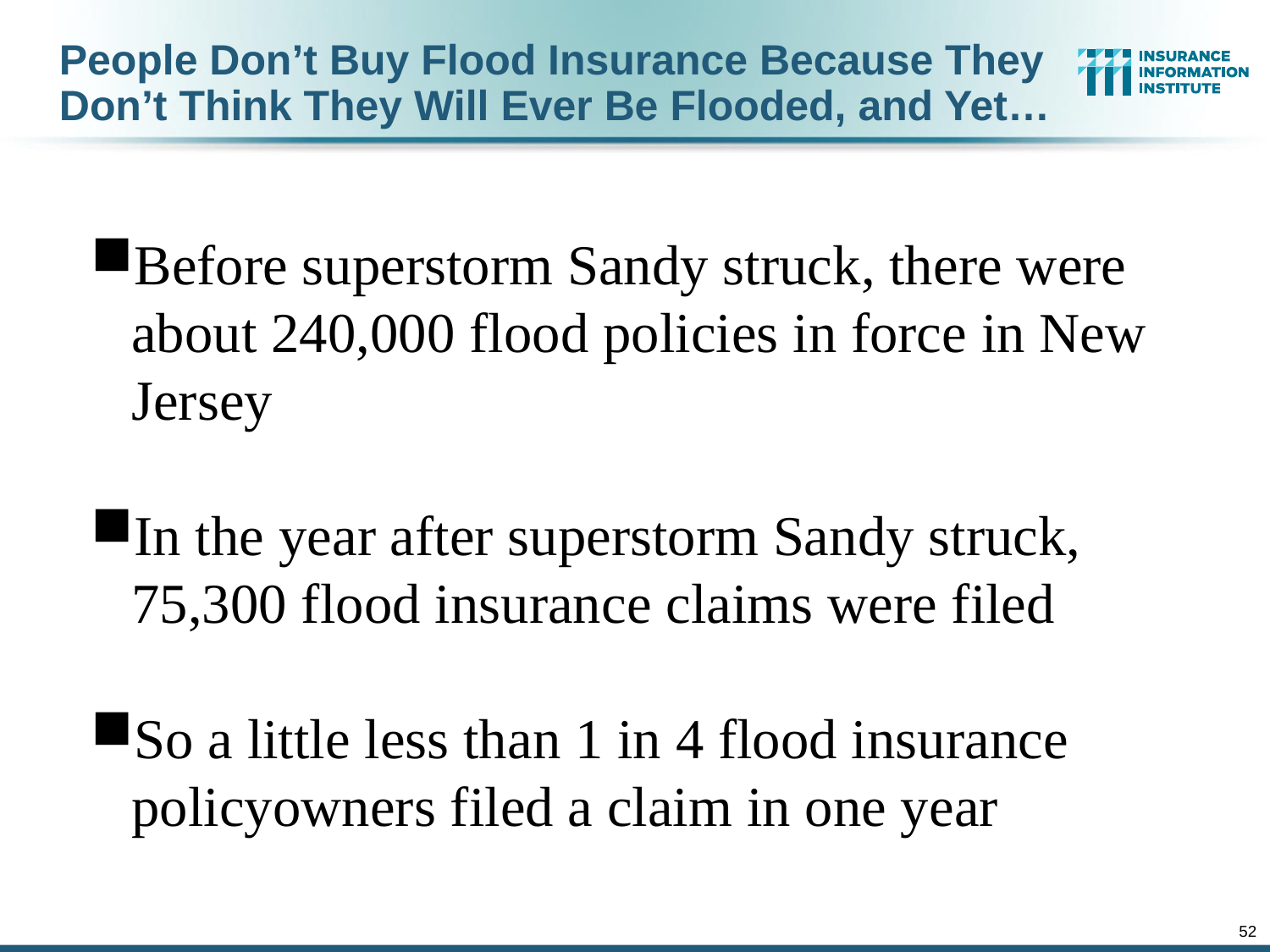

People Don’t Buy Flood Insurance Because They Don’t Think They Will Ever Be Flooded, and Yet…
Before superstorm Sandy struck, there were about 240,000 flood policies in force in New Jersey
In the year after superstorm Sandy struck, 75,300 flood insurance claims were filed
So a little less than 1 in 4 flood insurance policyowners filed a claim in one year
52
12/01/09 - 9pm
eSlide – P6466 – The Financial Crisis and the Future of the P/C